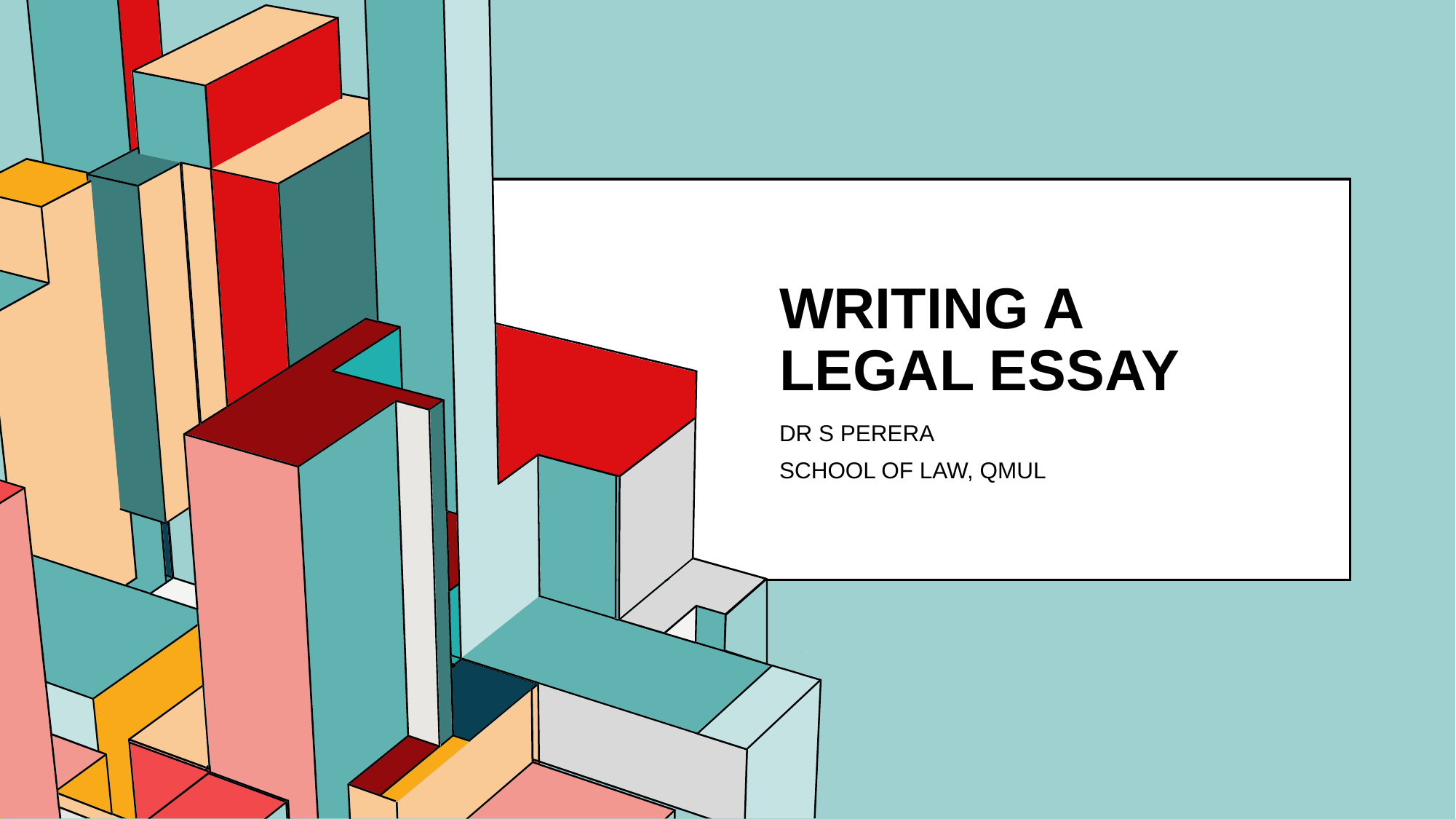

# Writing a legal essay
DR S PERERA
SCHOOL OF LAW, QMUL